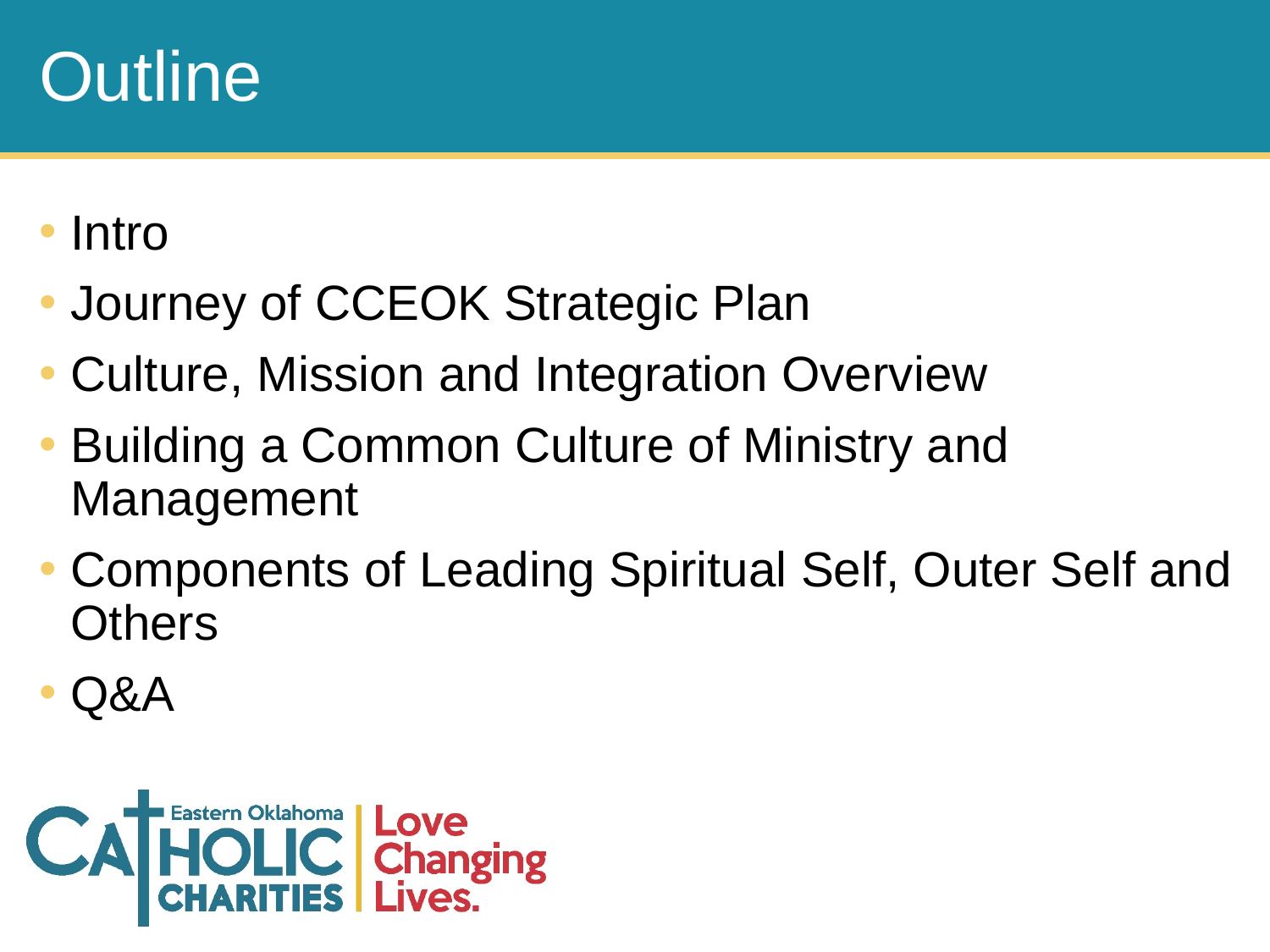

# Outline
Intro
Journey of CCEOK Strategic Plan
Culture, Mission and Integration Overview
Building a Common Culture of Ministry and Management
Components of Leading Spiritual Self, Outer Self and Others
Q&A